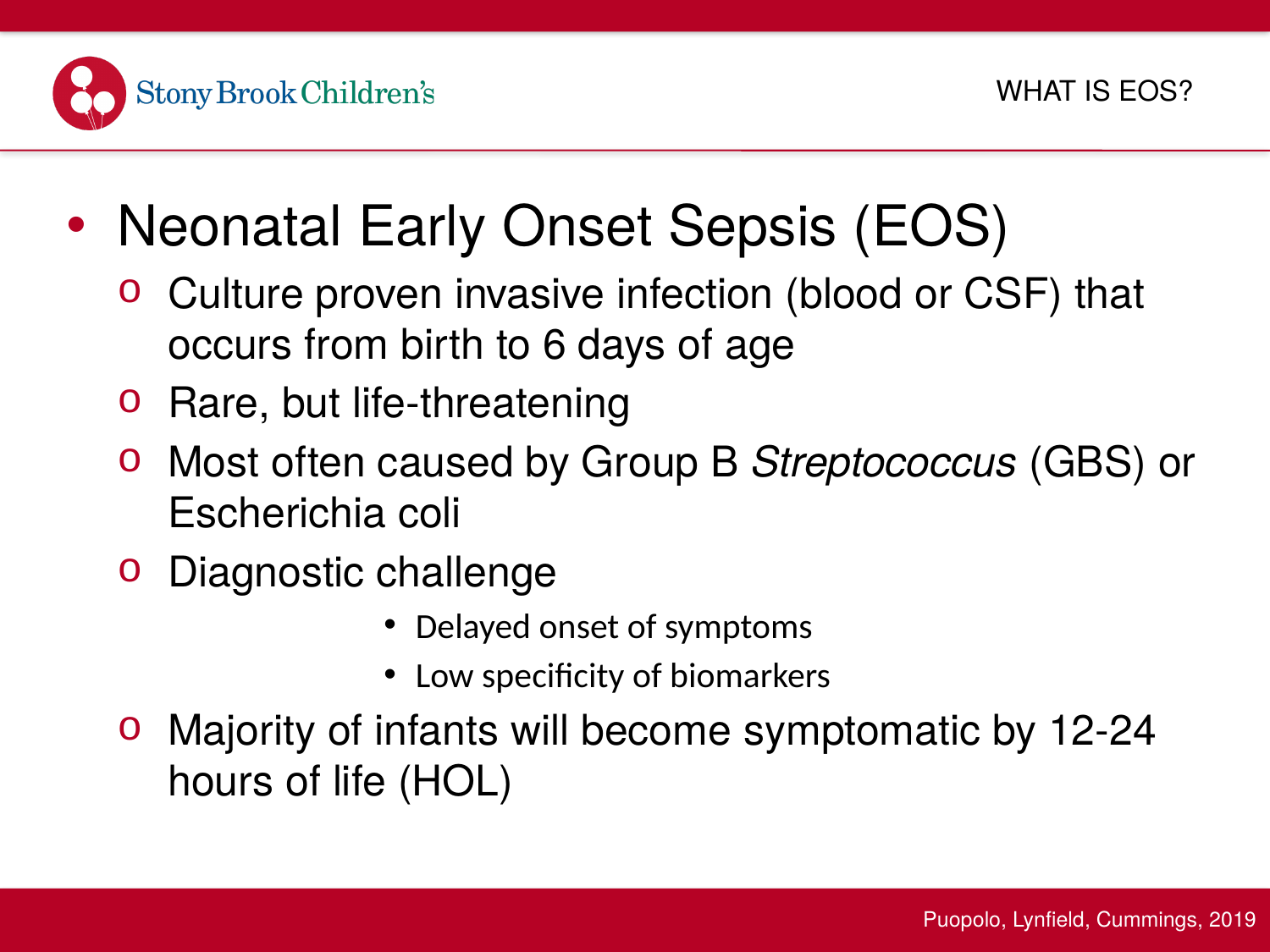

# What is EOS?
Neonatal Early Onset Sepsis (EOS)
Culture proven invasive infection (blood or CSF) that occurs from birth to 6 days of age
Rare, but life-threatening
Most often caused by Group B Streptococcus (GBS) or Escherichia coli
Diagnostic challenge
Delayed onset of symptoms
Low specificity of biomarkers
Majority of infants will become symptomatic by 12-24 hours of life (HOL)

Puopolo, Lynfield, Cummings, 2019